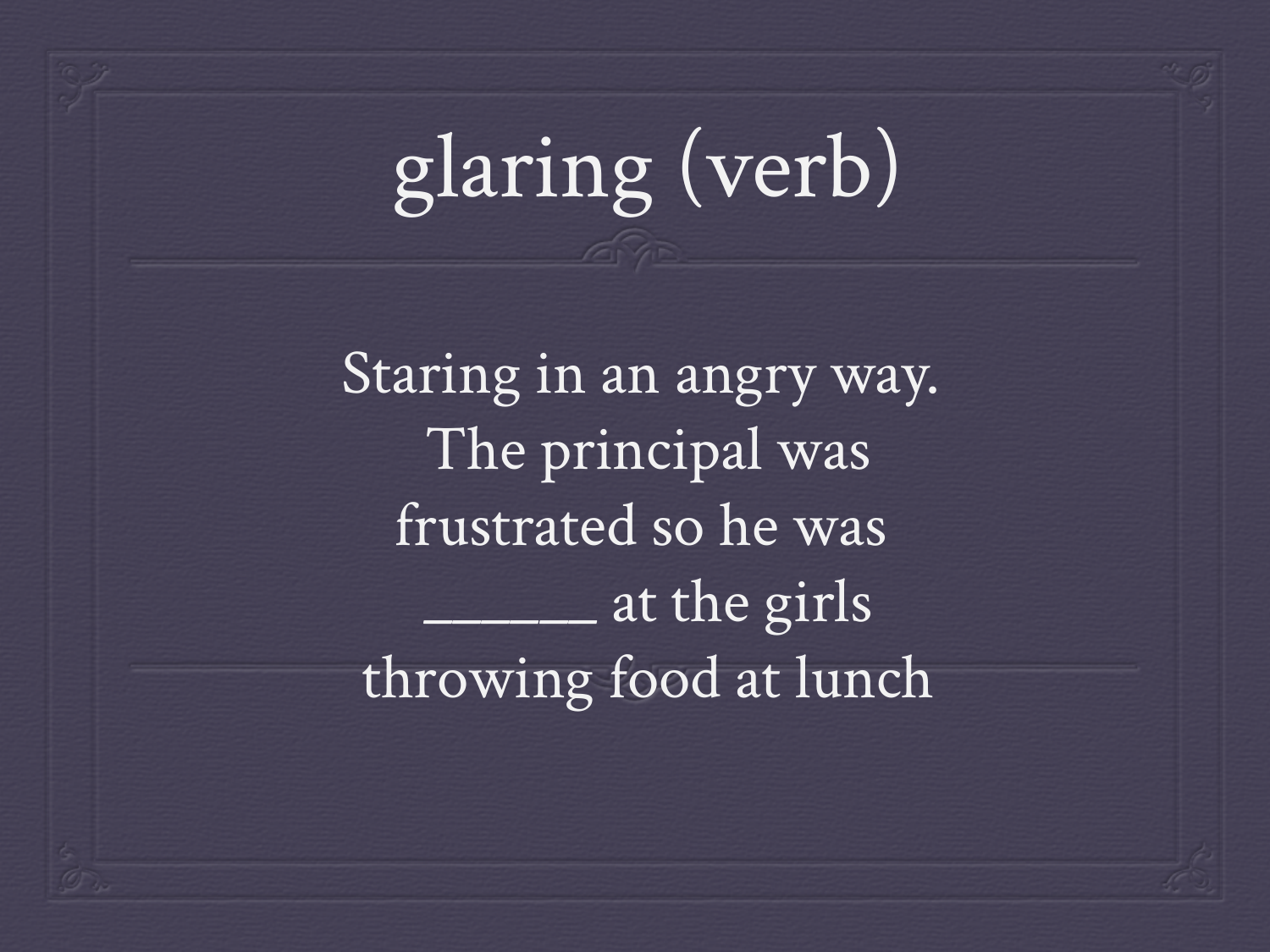

# glaring (verb)
Staring in an angry way.  The principal was frustrated so he was  ______ at the girls throwing food at lunch